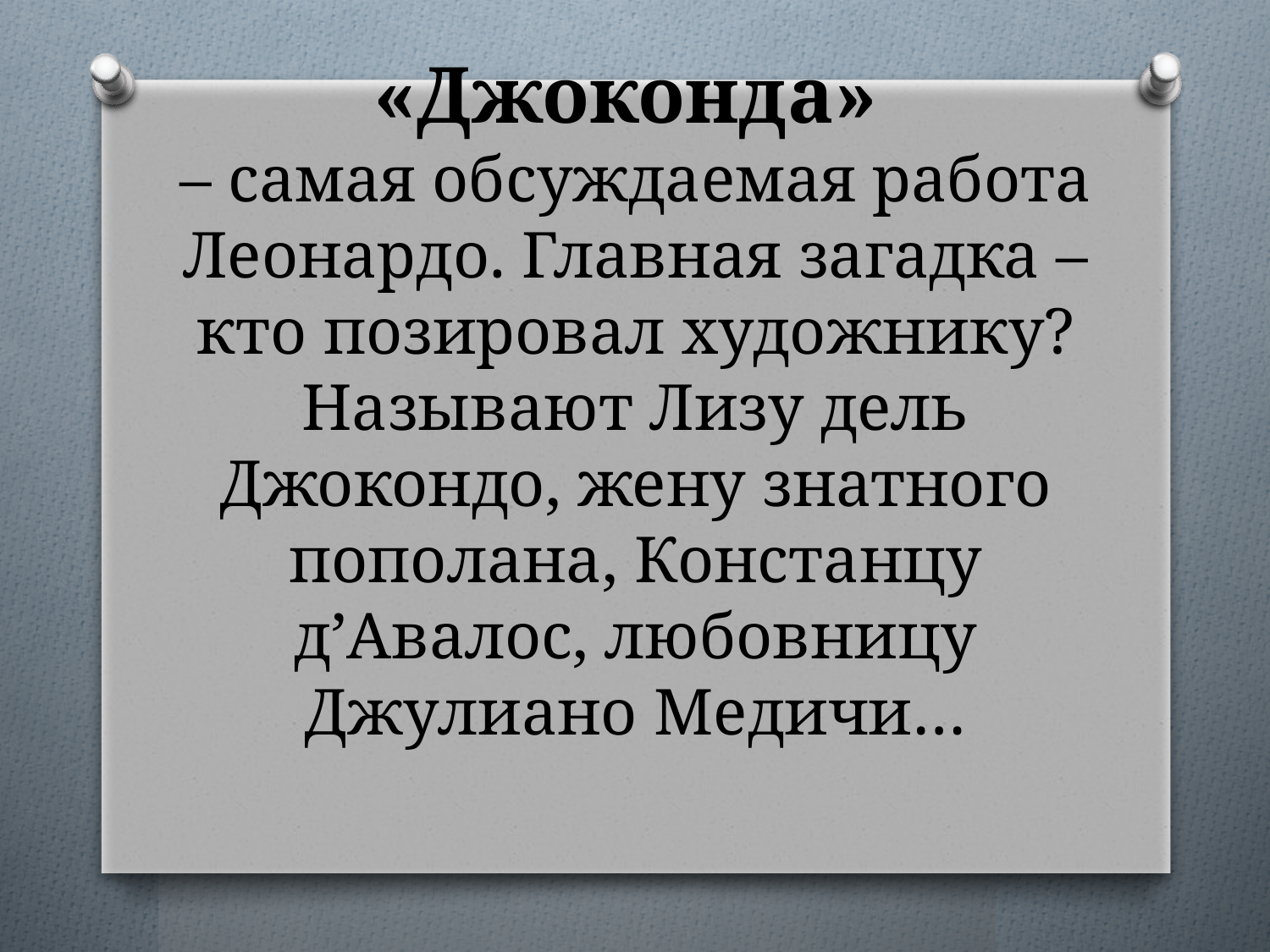

# «Джоконда» – самая обсуждаемая работа Леонардо. Главная загадка – кто позировал художнику? Называют Лизу дель Джокондо, жену знатного пополана, Констанцу д’Авалос, любовницу Джулиано Медичи…